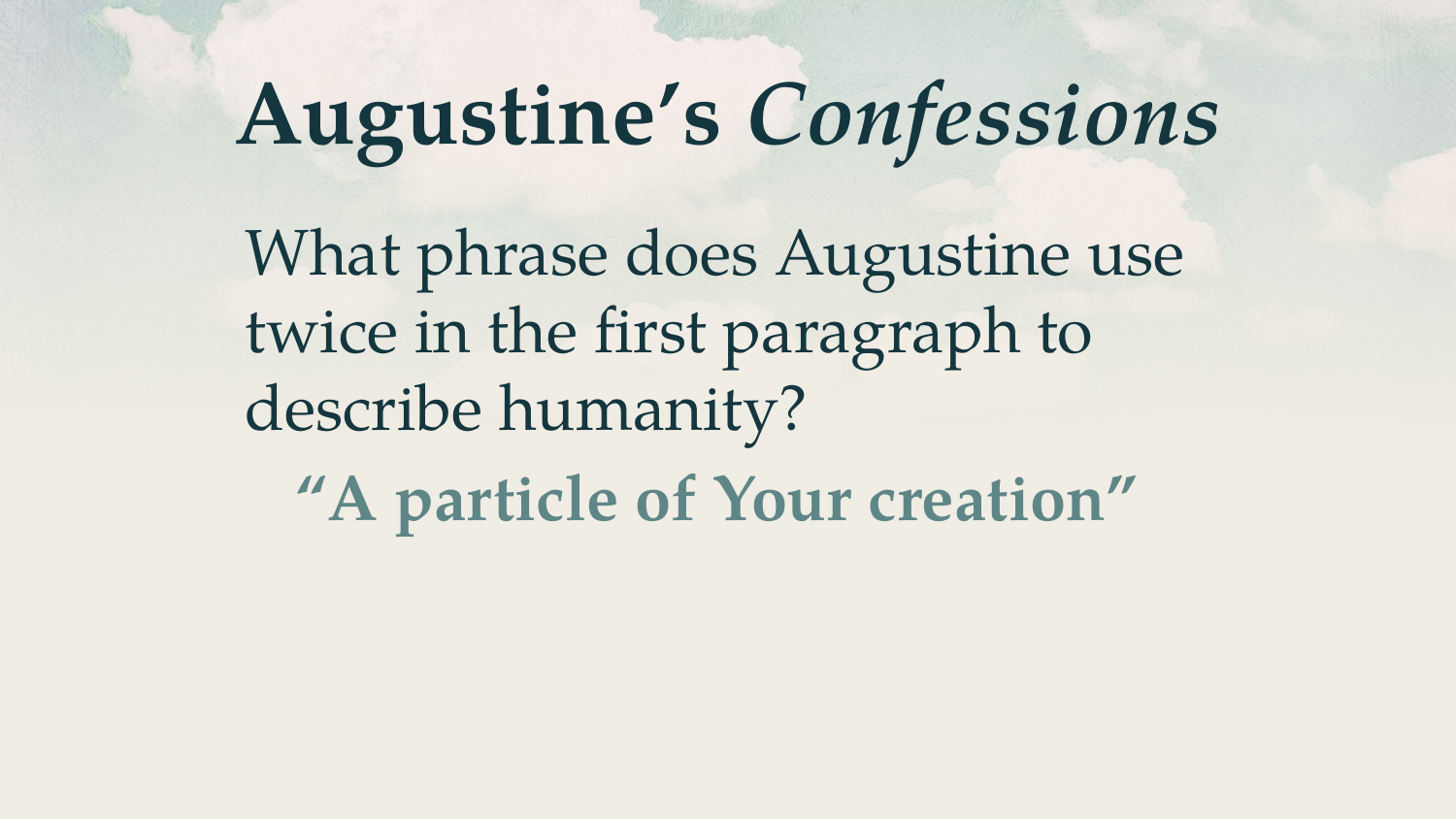

# Augustine’s Confessions
What phrase does Augustine use twice in the first paragraph to describe humanity?
“A particle of Your creation”